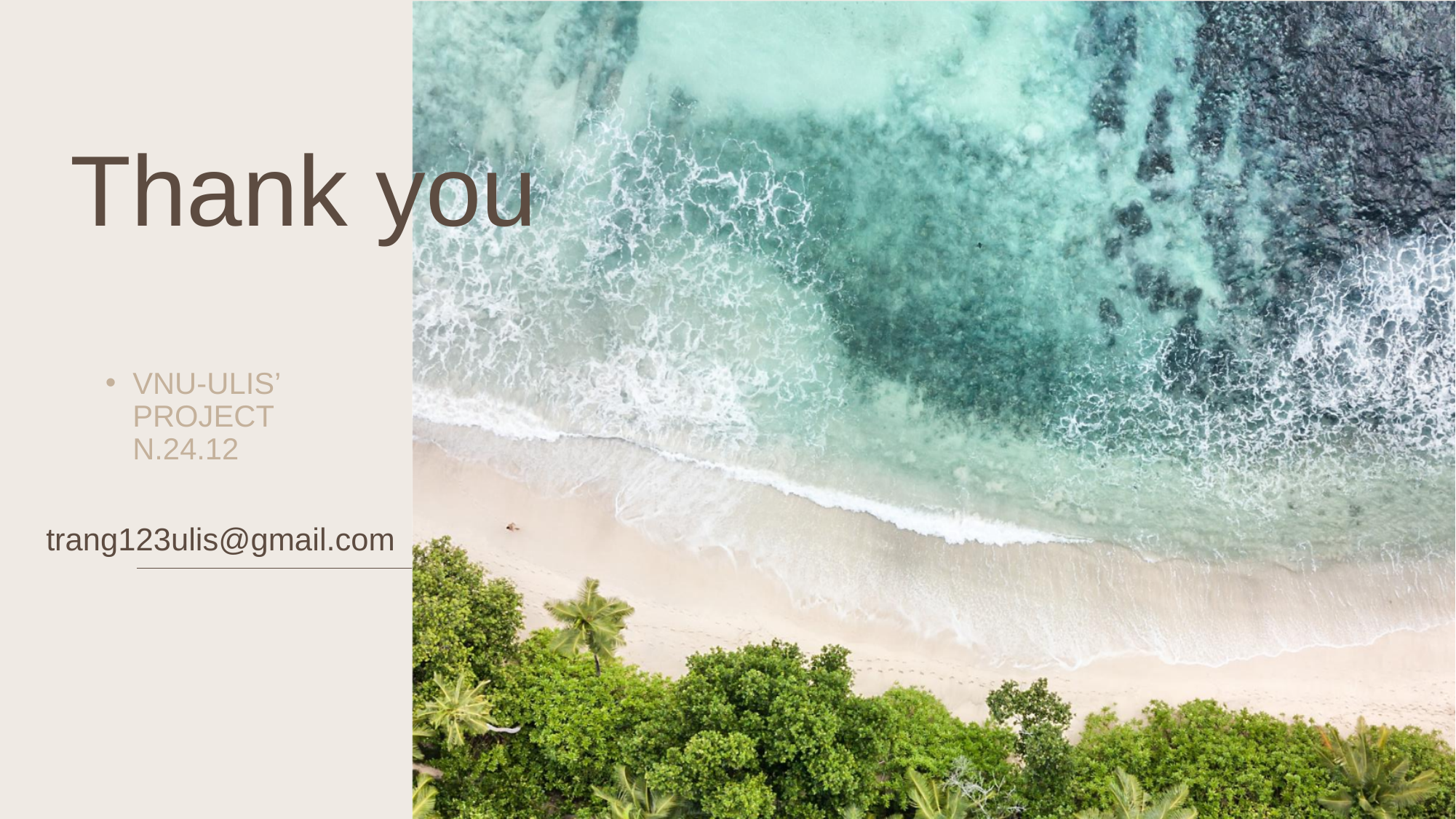

# Thank you
VNU-ULIS’ PROJECT N.24.12
trang123ulis@gmail.com​